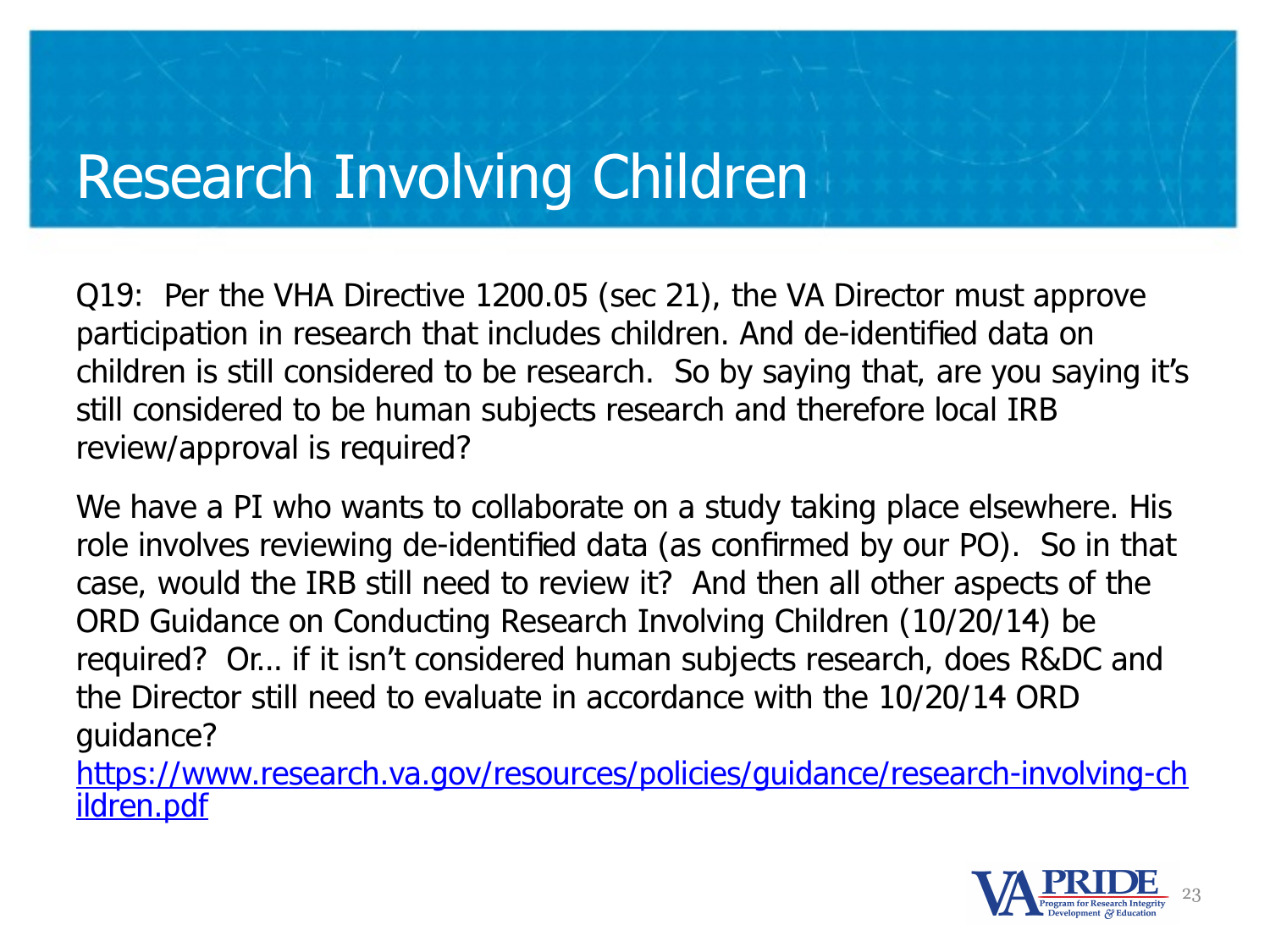

# Research Involving Children
Q19:  Per the VHA Directive 1200.05 (sec 21), the VA Director must approve participation in research that includes children. And de-identified data on children is still considered to be research.  So by saying that, are you saying it’s still considered to be human subjects research and therefore local IRB review/approval is required?
We have a PI who wants to collaborate on a study taking place elsewhere. His role involves reviewing de-identified data (as confirmed by our PO).  So in that case, would the IRB still need to review it?  And then all other aspects of the ORD Guidance on Conducting Research Involving Children (10/20/14) be required?  Or… if it isn’t considered human subjects research, does R&DC and the Director still need to evaluate in accordance with the 10/20/14 ORD guidance? https://www.research.va.gov/resources/policies/guidance/research-involving-children.pdf